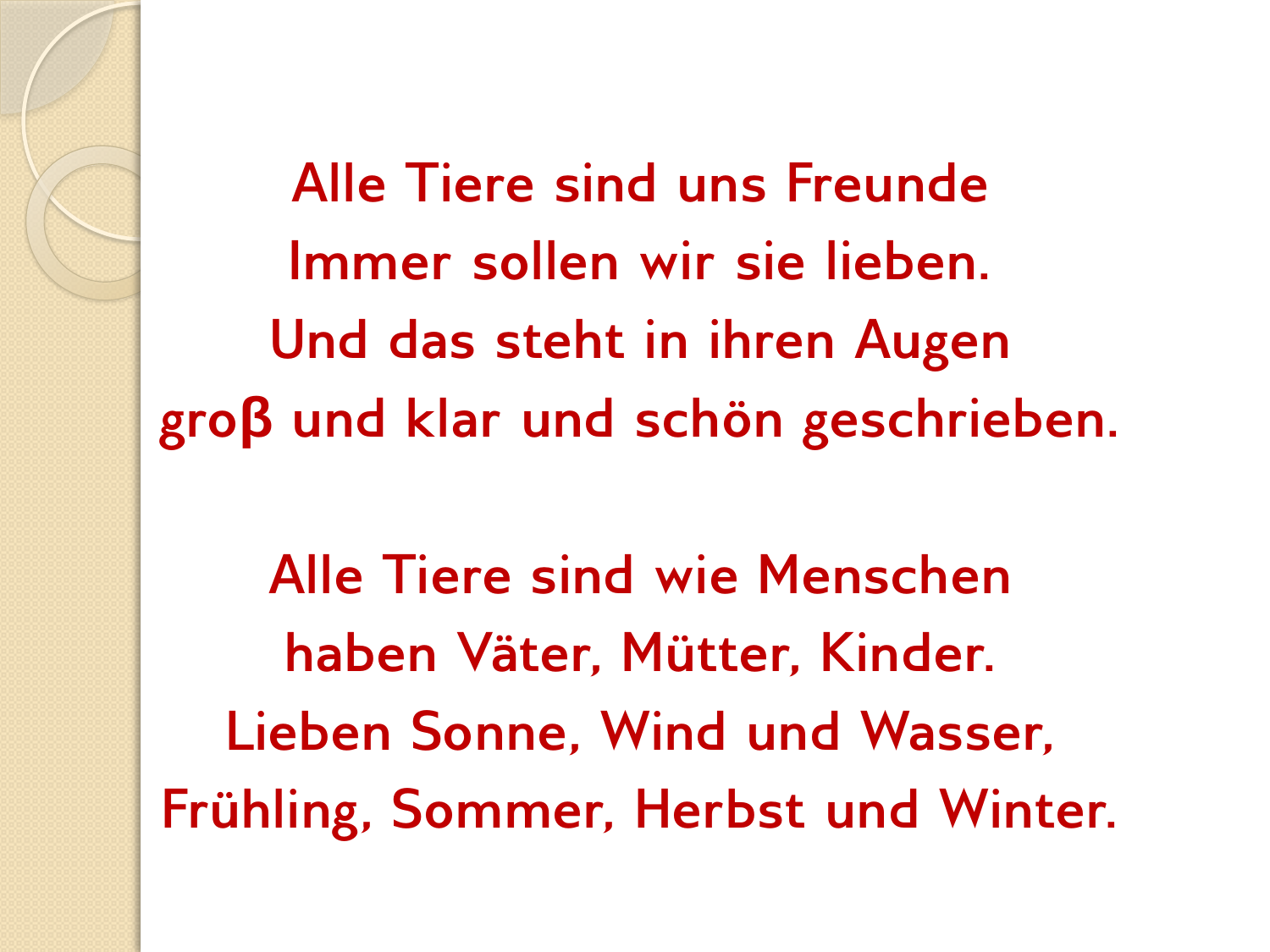

Alle Tiere sind uns Freunde
Immer sollen wir sie lieben.
Und das steht in ihren Augen
groβ und klar und schön geschrieben.

Alle Tiere sind wie Menschen
haben Väter, Mütter, Kinder.
Lieben Sonne, Wind und Wasser,
Frühling, Sommer, Herbst und Winter.